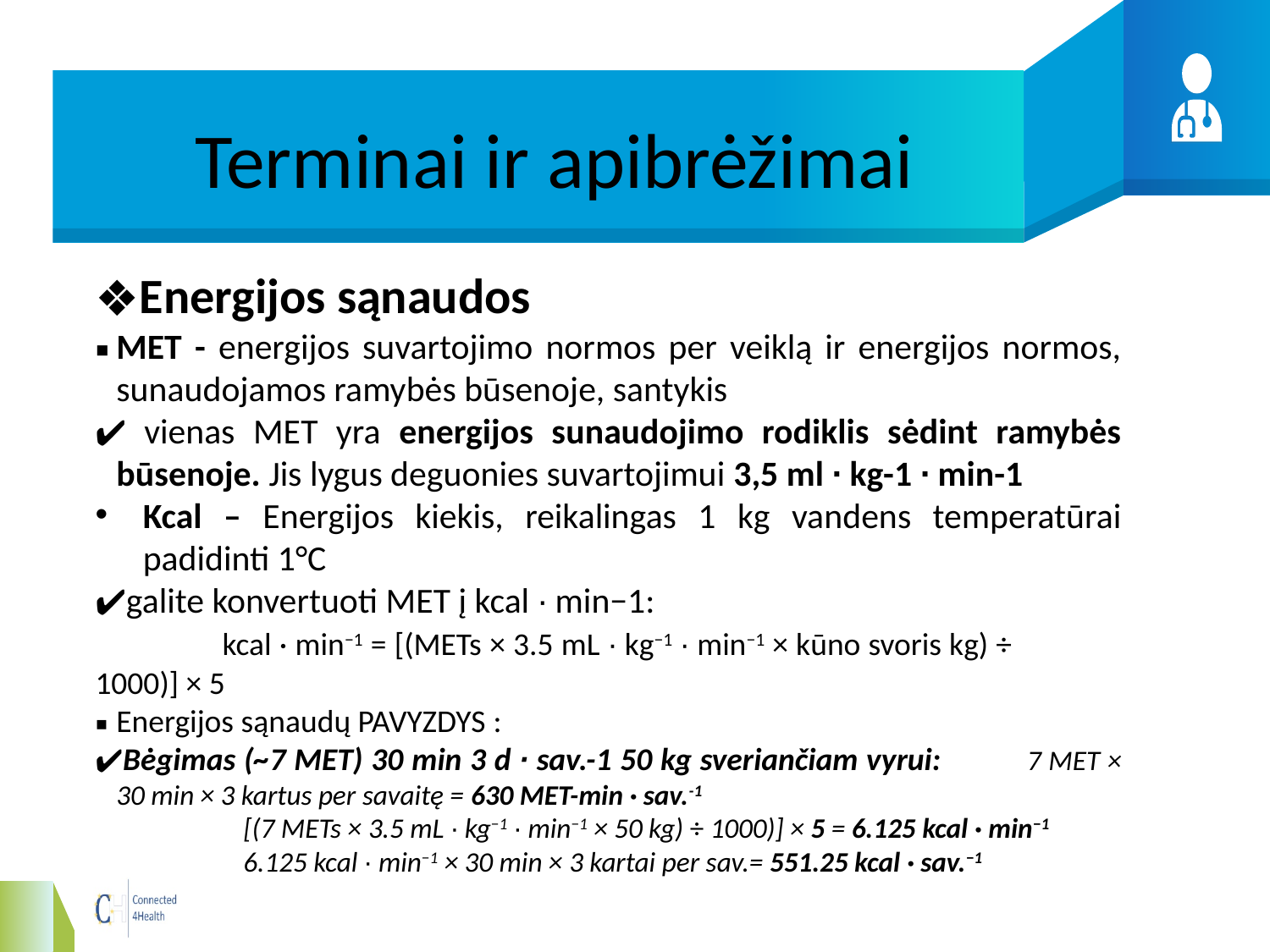

# Terminai ir apibrėžimai
Energijos sąnaudos
MET - energijos suvartojimo normos per veiklą ir energijos normos, sunaudojamos ramybės būsenoje, santykis
 vienas MET yra energijos sunaudojimo rodiklis sėdint ramybės būsenoje. Jis lygus deguonies suvartojimui 3,5 ml ∙ kg-1 ∙ min-1
Kcal – Energijos kiekis, reikalingas 1 kg vandens temperatūrai padidinti 1°C
galite konvertuoti MET į kcal ∙ min−1:
	kcal · min−1 = [(METs × 3.5 mL ∙ kg−1 ∙ min−1 × kūno svoris kg) ÷ 	1000)] × 5
Energijos sąnaudų PAVYZDYS :
Bėgimas (~7 MET) 30 min 3 d ∙ sav.-1 50 kg sveriančiam vyrui:	 7 MET × 30 min × 3 kartus per savaitę = 630 MET-min · sav.-1
	[(7 METs × 3.5 mL ∙ kg−1 ∙ min−1 × 50 kg) ÷ 1000)] × 5 = 6.125 kcal · min−1
	6.125 kcal ∙ min−1 × 30 min × 3 kartai per sav.= 551.25 kcal · sav.−1